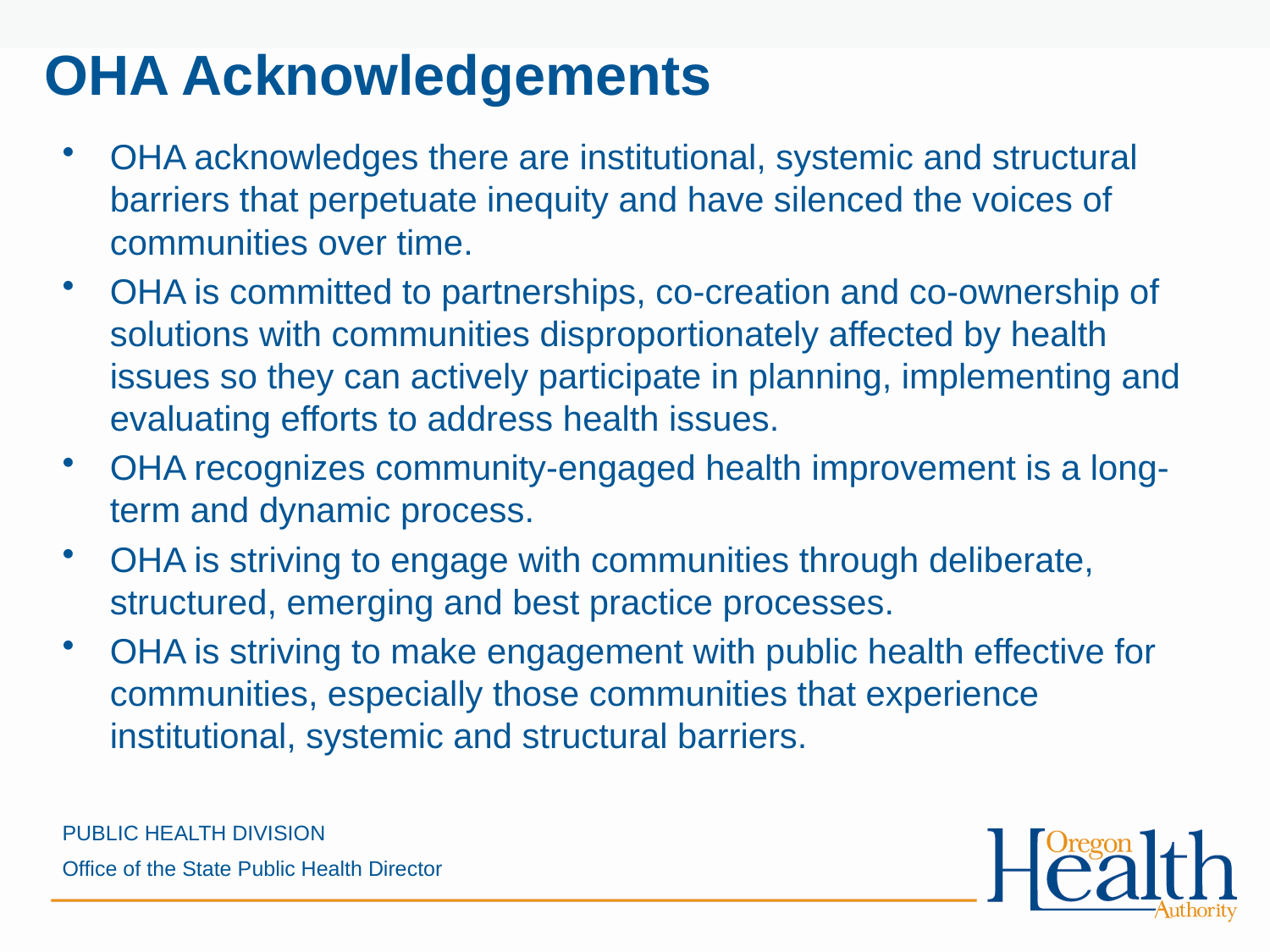

# OHA Acknowledgements
OHA acknowledges there are institutional, systemic and structural barriers that perpetuate inequity and have silenced the voices of communities over time.
OHA is committed to partnerships, co-creation and co-ownership of solutions with communities disproportionately affected by health issues so they can actively participate in planning, implementing and evaluating efforts to address health issues.
OHA recognizes community-engaged health improvement is a long-term and dynamic process.
OHA is striving to engage with communities through deliberate, structured, emerging and best practice processes.
OHA is striving to make engagement with public health effective for communities, especially those communities that experience institutional, systemic and structural barriers.
PUBLIC HEALTH DIVISION
Office of the State Public Health Director